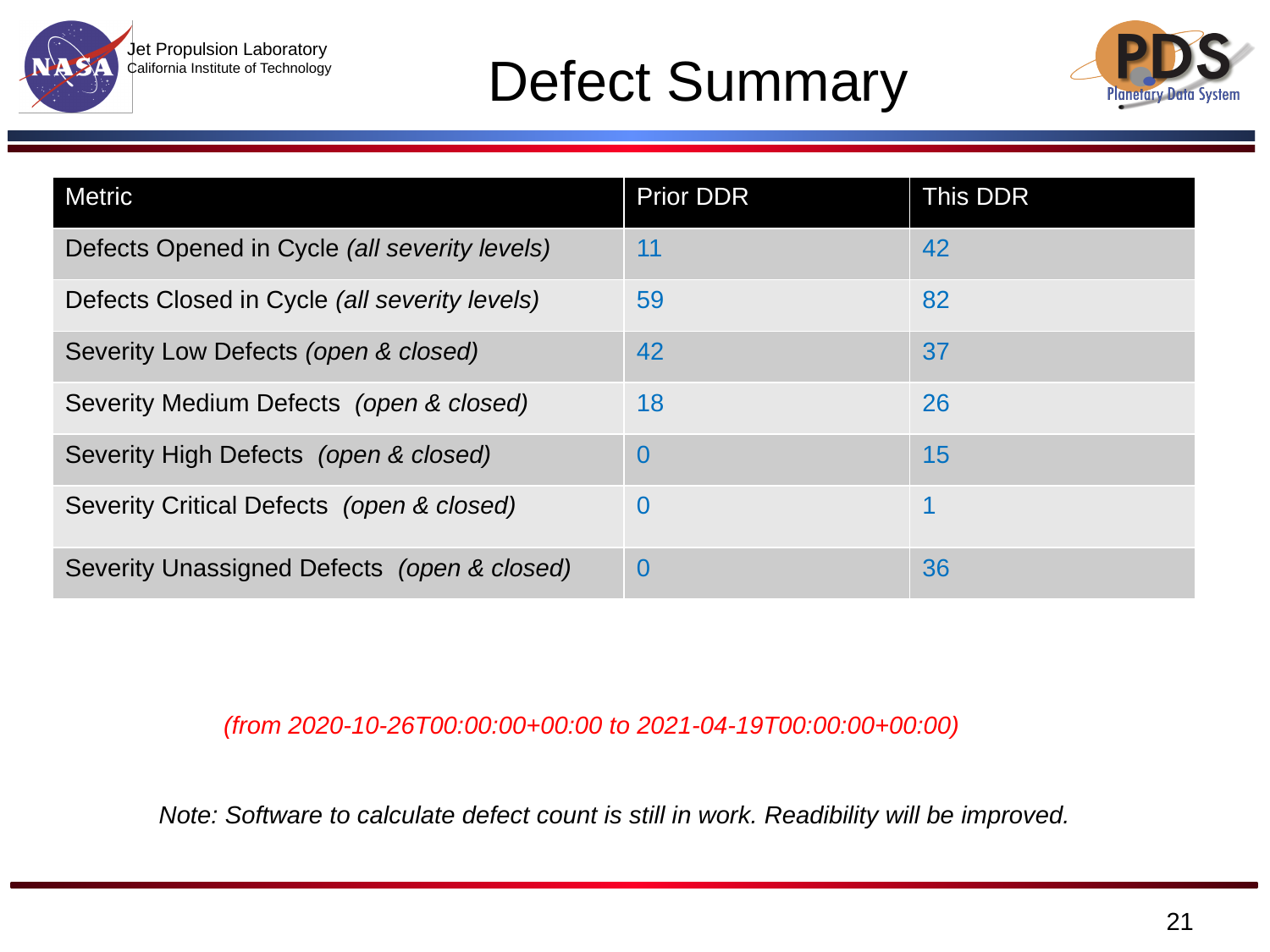

# Defect Summary
| Metric | Prior DDR | This DDR |
| --- | --- | --- |
| Defects Opened in Cycle (all severity levels) | 11 | 42 |
| Defects Closed in Cycle (all severity levels) | 59 | 82 |
| Severity Low Defects (open & closed) | 42 | 37 |
| Severity Medium Defects (open & closed) | 18 | 26 |
| Severity High Defects (open & closed) | 0 | 15 |
| Severity Critical Defects (open & closed) | 0 | 1 |
| Severity Unassigned Defects (open & closed) | 0 | 36 |
(from 2020-10-26T00:00:00+00:00 to 2021-04-19T00:00:00+00:00)
Note: Software to calculate defect count is still in work. Readibility will be improved.
21